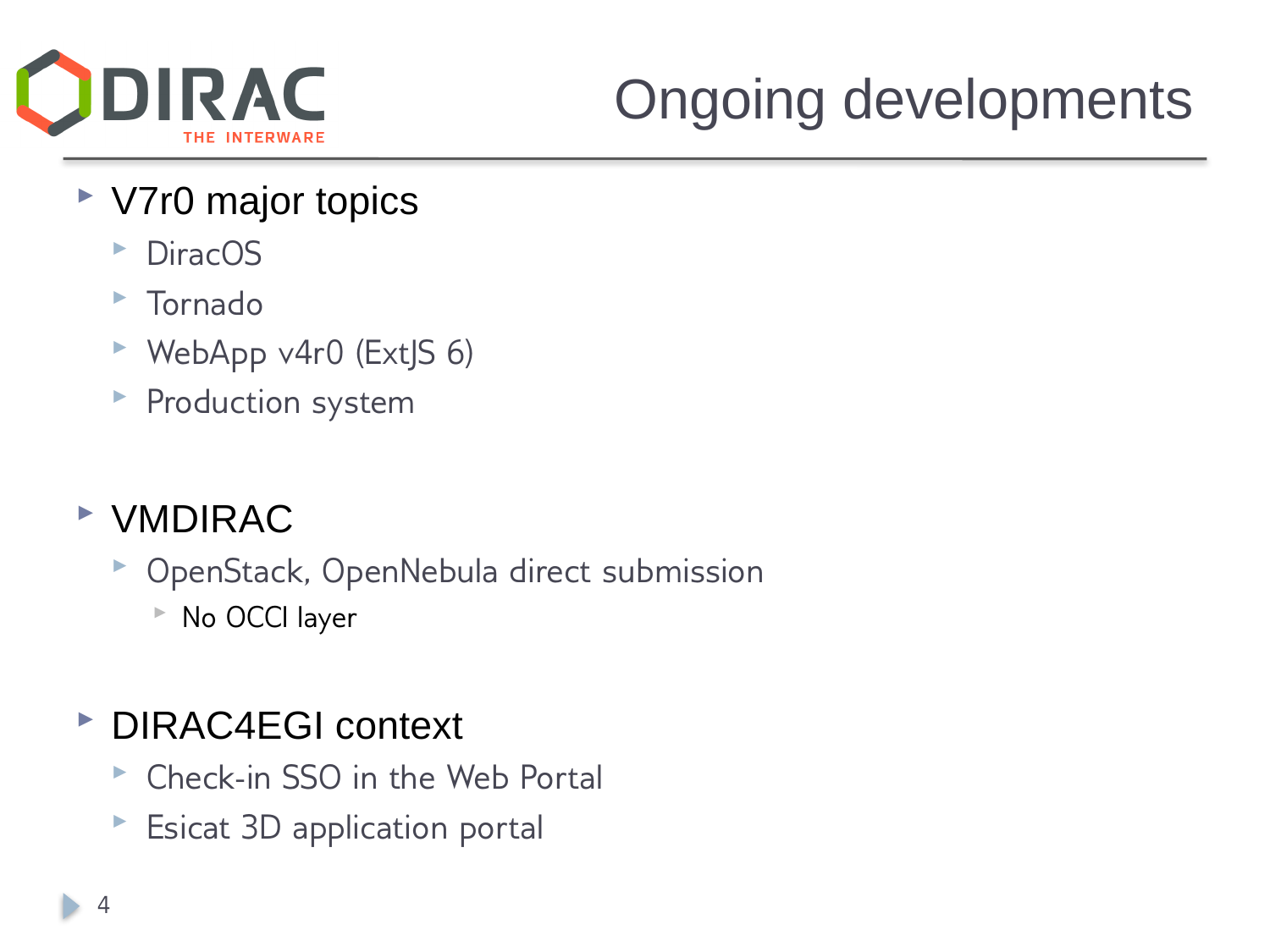

# Ongoing developments
V7r0 major topics
DiracOS
Tornado
WebApp v4r0 (ExtJS 6)
Production system

VMDIRAC
OpenStack, OpenNebula direct submission
No OCCI layer

DIRAC4EGI context
Check-in SSO in the Web Portal
Esicat 3D application portal
4